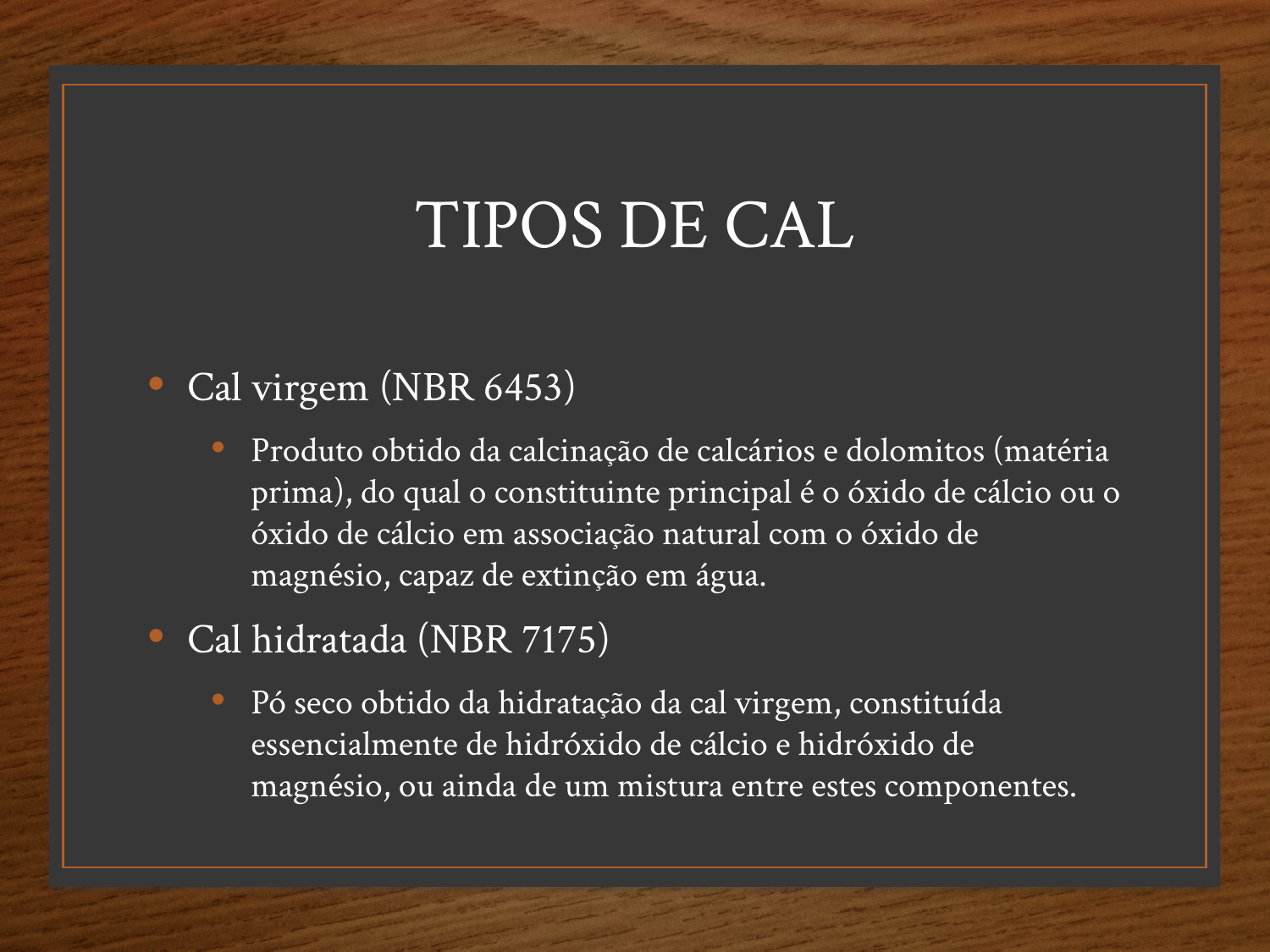

# TIPOS DE CAL
Cal virgem (NBR 6453)
Produto obtido da calcinação de calcários e dolomitos (matéria prima), do qual o constituinte principal é o óxido de cálcio ou o óxido de cálcio em associação natural com o óxido de magnésio, capaz de extinção em água.
Cal hidratada (NBR 7175)
Pó seco obtido da hidratação da cal virgem, constituída essencialmente de hidróxido de cálcio e hidróxido de magnésio, ou ainda de um mistura entre estes componentes.